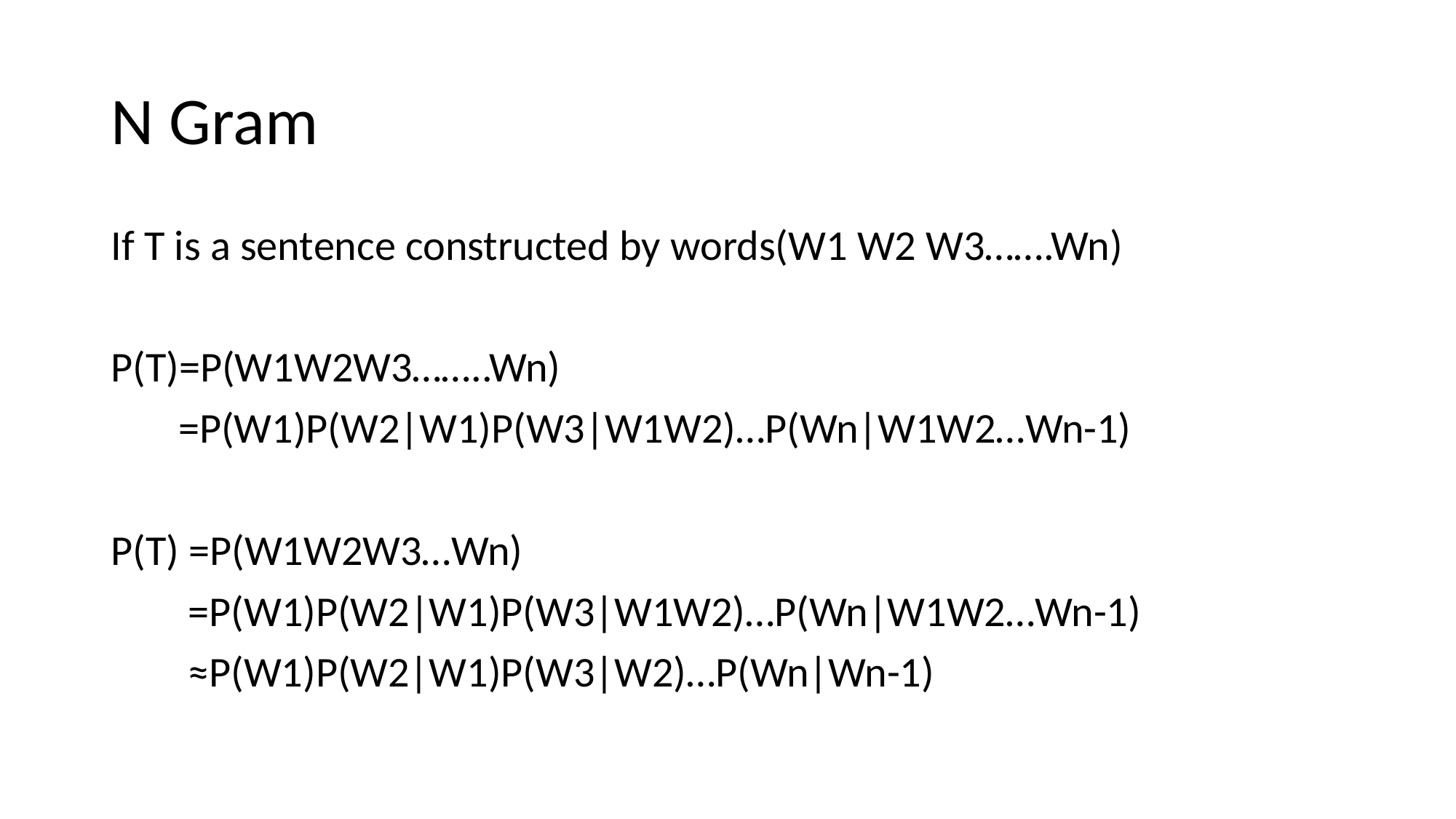

# N Gram
If T is a sentence constructed by words(W1 W2 W3…….Wn)

P(T)=P(W1W2W3……..Wn)
       =P(W1)P(W2|W1)P(W3|W1W2)…P(Wn|W1W2…Wn-1)

P(T) =P(W1W2W3…Wn)
        =P(W1)P(W2|W1)P(W3|W1W2)…P(Wn|W1W2…Wn-1)
        ≈P(W1)P(W2|W1)P(W3|W2)…P(Wn|Wn-1)